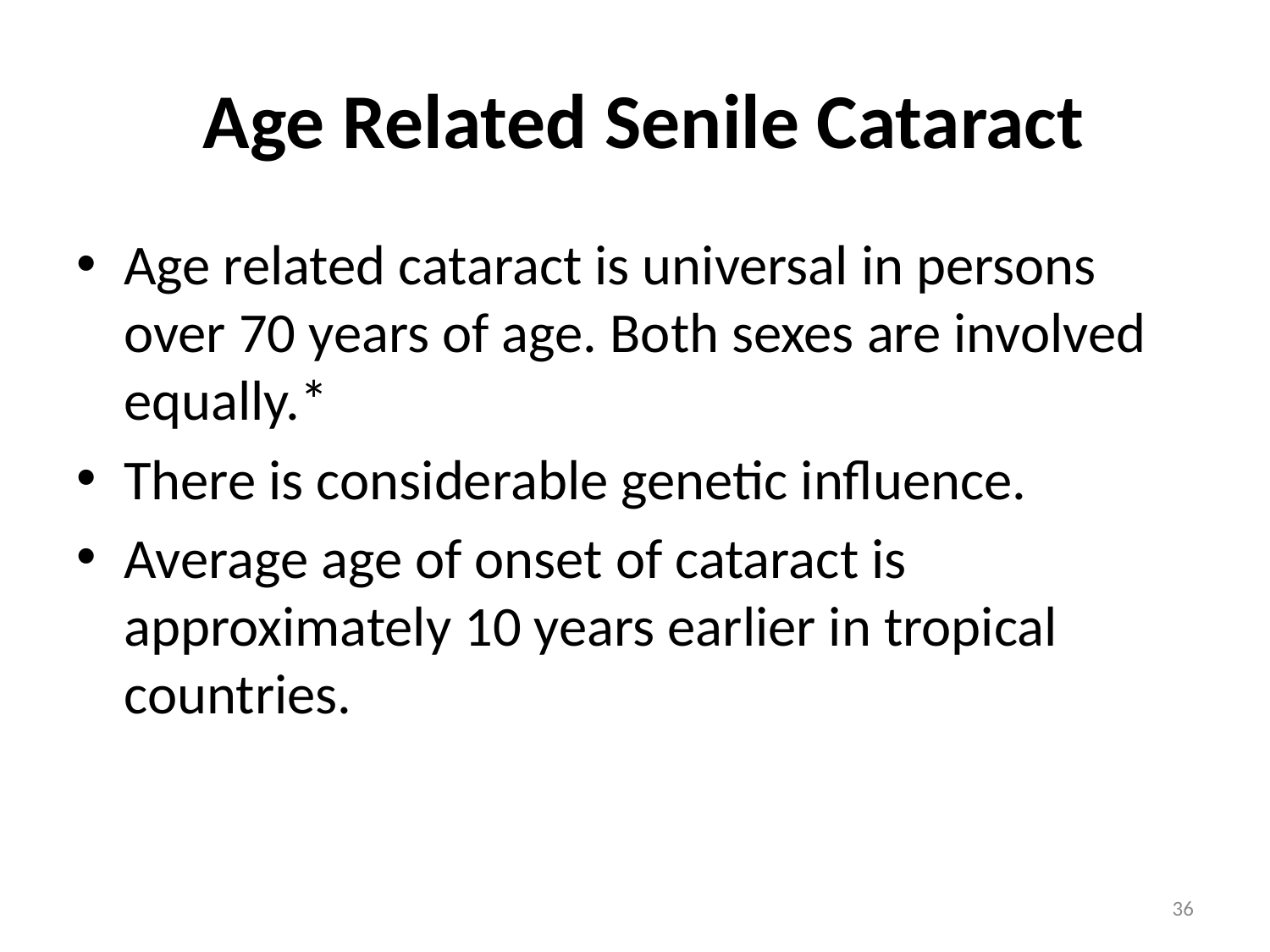

# Age Related Senile Cataract
Age related cataract is universal in persons over 70 years of age. Both sexes are involved equally.*
There is considerable genetic influence.
Average age of onset of cataract is approximately 10 years earlier in tropical countries.

36